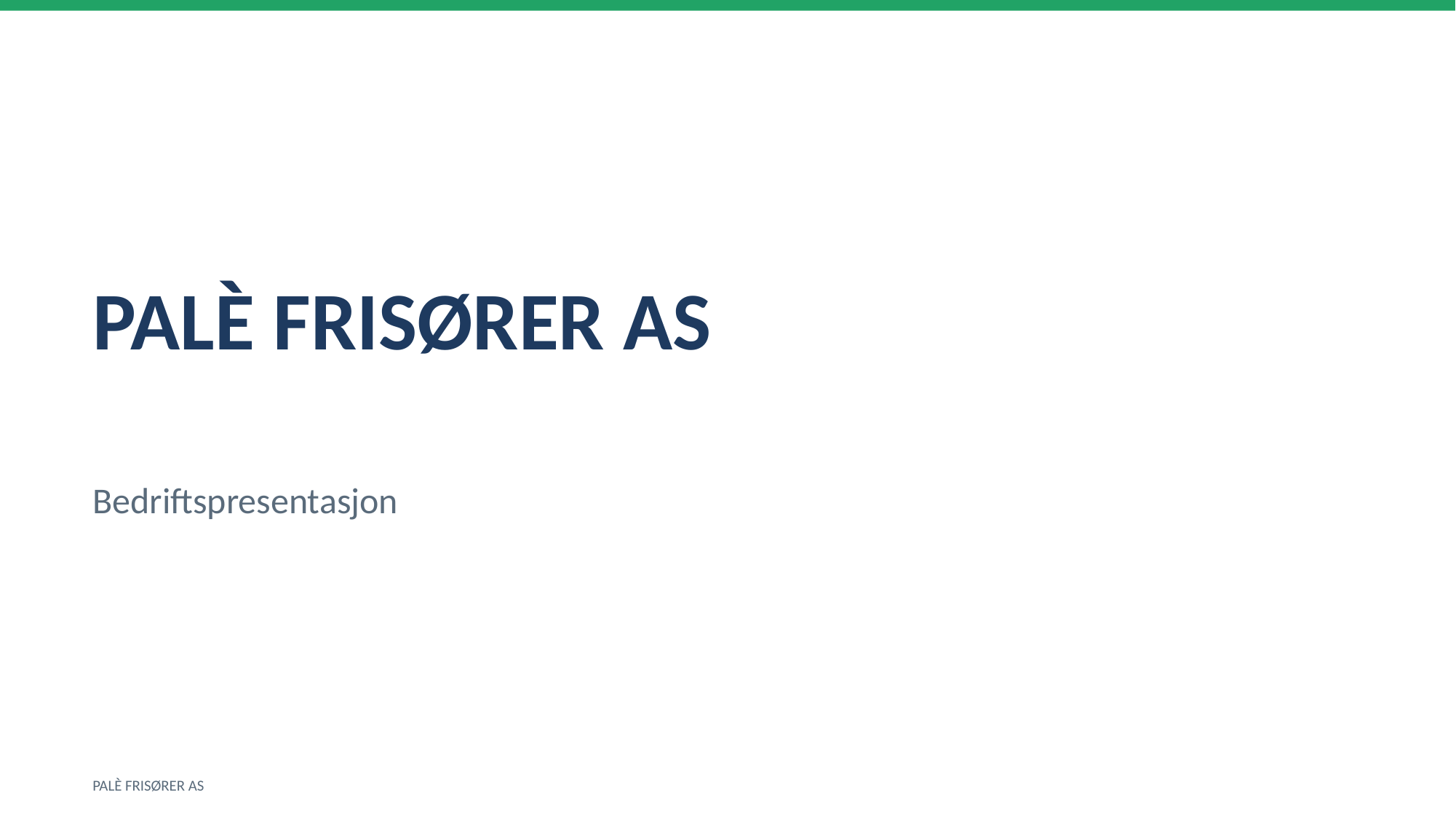

PALÈ FRISØRER AS
Bedriftspresentasjon
PALÈ FRISØRER AS